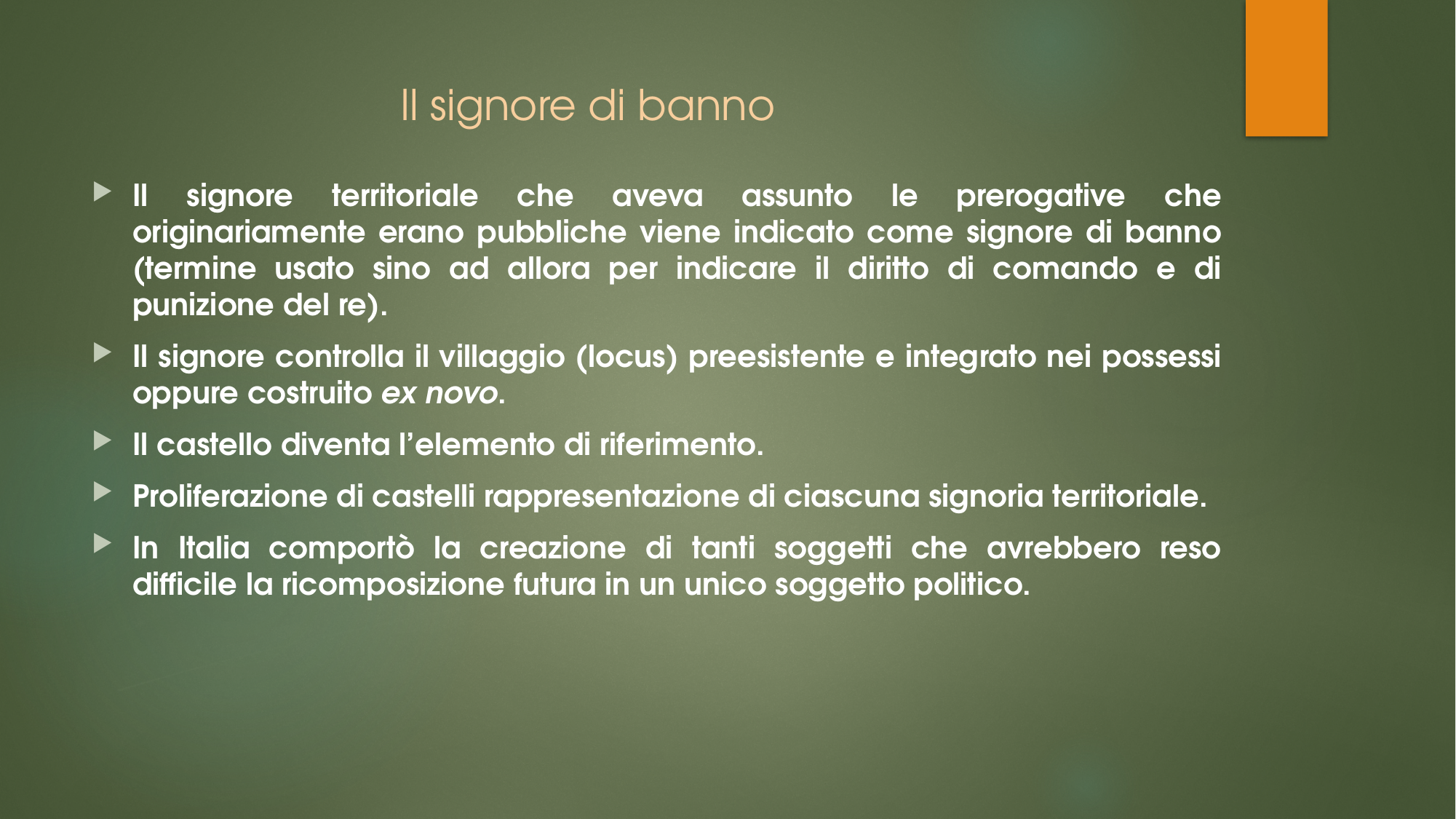

# Il signore di banno
Il signore territoriale che aveva assunto le prerogative che originariamente erano pubbliche viene indicato come signore di banno (termine usato sino ad allora per indicare il diritto di comando e di punizione del re).
Il signore controlla il villaggio (locus) preesistente e integrato nei possessi oppure costruito ex novo.
Il castello diventa l’elemento di riferimento.
Proliferazione di castelli rappresentazione di ciascuna signoria territoriale.
In Italia comportò la creazione di tanti soggetti che avrebbero reso difficile la ricomposizione futura in un unico soggetto politico.